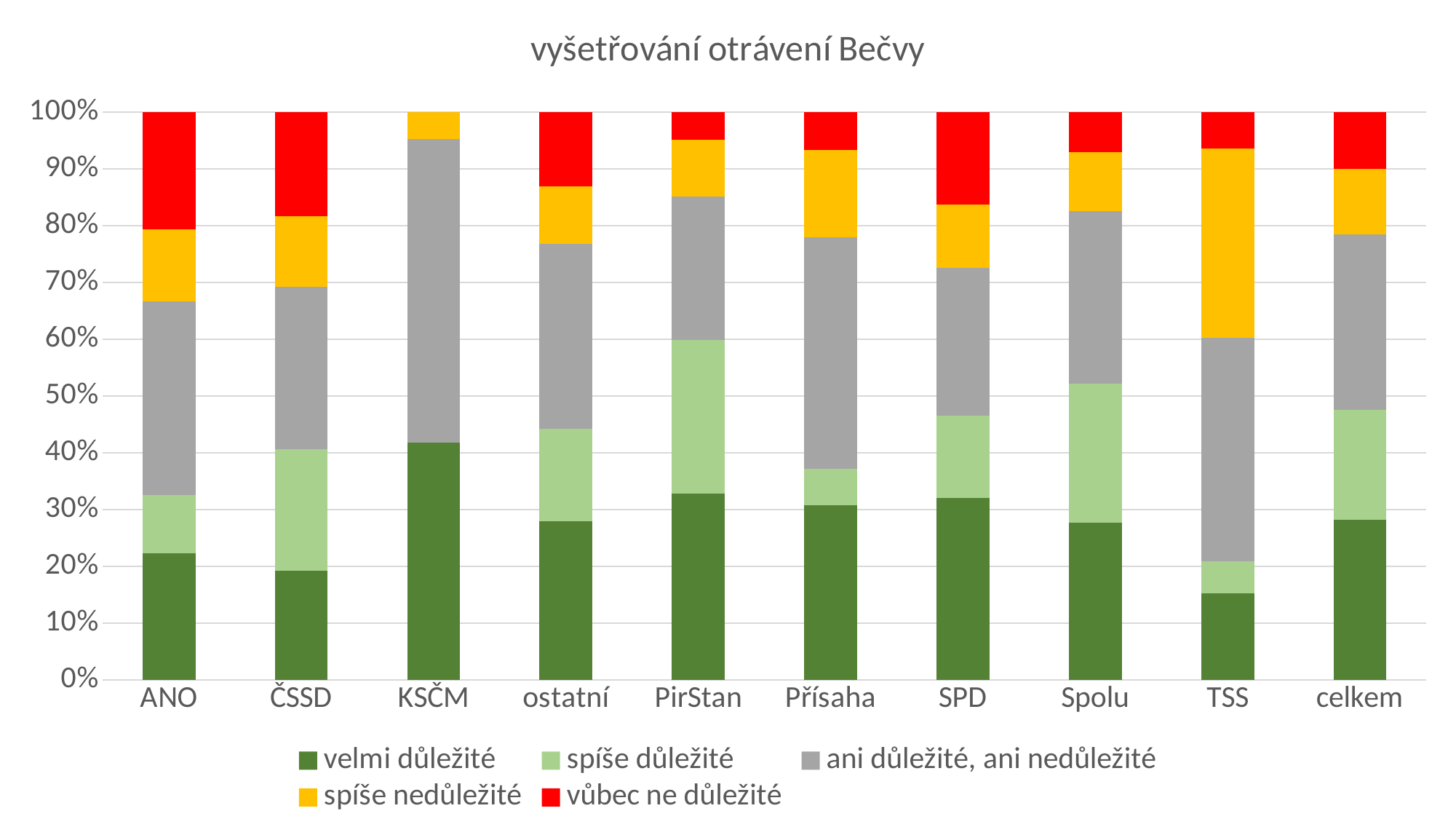

### Chart: vyšetřování otrávení Bečvy

| Category | velmi důležité | spíše důležité | ani důležité, ani nedůležité | spíše nedůležité | vůbec ne důležité |
|---|---|---|---|---|---|
| ANO | 22.345298705058344 | 10.1652685569323 | 34.227342055480314 | 12.62057702066229 | 20.64151256762445 |
| ČSSD | 19.25525613344365 | 21.33233759595138 | 28.650065467917262 | 12.478842973035494 | 18.283499796010037 |
| KSČM | 41.78632998288607 | 0.0 | 53.53359073446023 | 4.680083613429893 | 0.0 |
| ostatní | 27.922699836141046 | 16.267381651476693 | 32.55955285463895 | 10.165318787600409 | 13.085046870142897 |
| PirStan | 32.86859770159755 | 27.12881166441058 | 25.275594217141578 | 10.00694465229131 | 4.9138412864011505 |
| Přísaha | 31.302191335573916 | 6.5351325299015315 | 41.36531262534987 | 15.595400601909148 | 6.82312990020488 |
| SPD | 32.07245559545983 | 14.506145463899387 | 25.934360346693353 | 11.160491663632198 | 16.326546930315224 |
| Spolu | 27.71015687869981 | 24.44088492160856 | 30.404871411312357 | 10.344906241988303 | 7.099180802598726 |
| TSS | 15.26590457433242 | 5.637790472619028 | 39.40833167254398 | 33.25563222871591 | 6.432341051788661 |
| celkem | 28.187871053268722 | 19.419392016709214 | 31.004602649355068 | 11.541549591639336 | 9.999951174746096 |
#